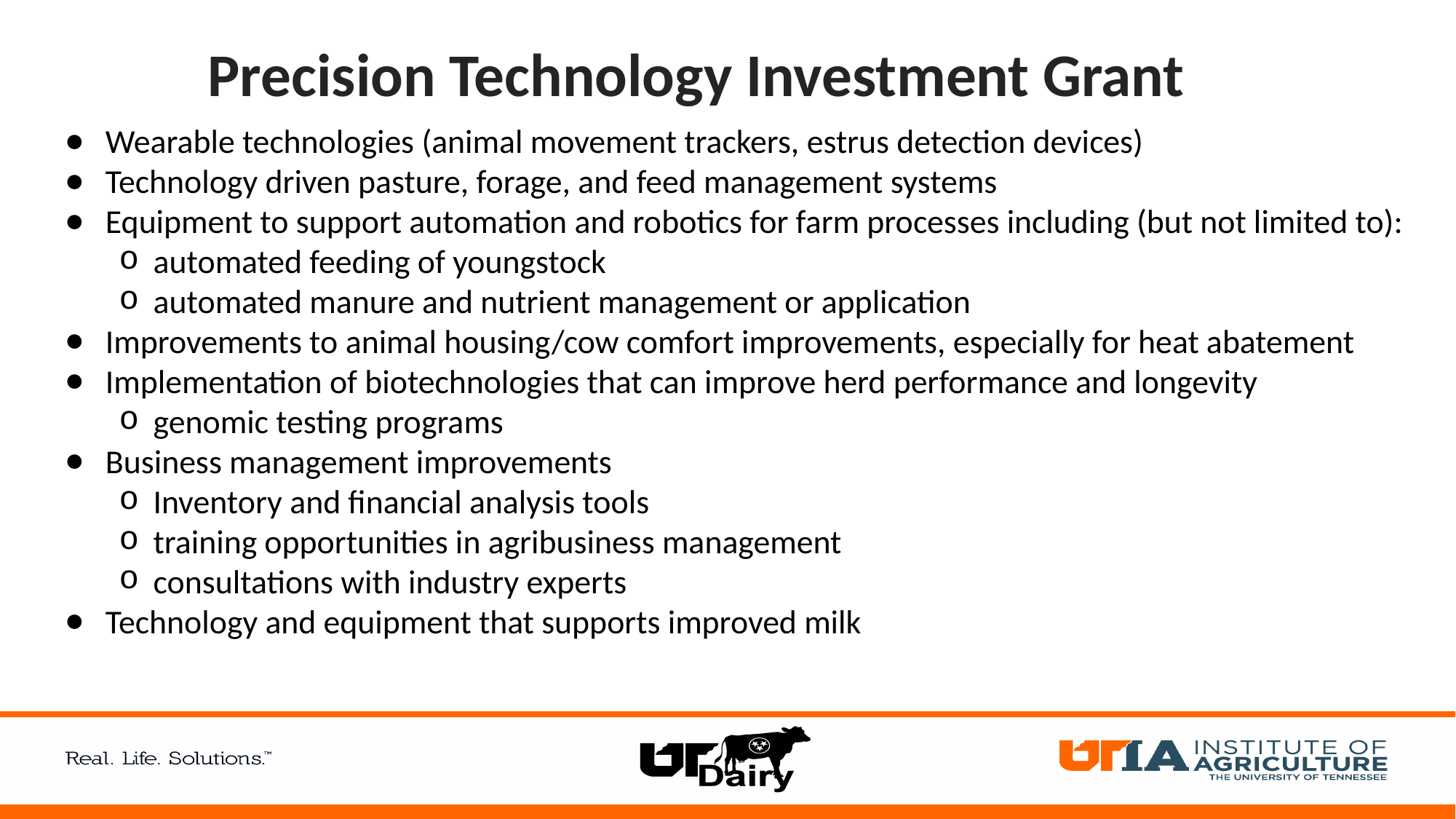

#
Precision Technology Investment Grant
Wearable technologies (animal movement trackers, estrus detection devices)
Technology driven pasture, forage, and feed management systems
Equipment to support automation and robotics for farm processes including (but not limited to):
automated feeding of youngstock
automated manure and nutrient management or application
Improvements to animal housing/cow comfort improvements, especially for heat abatement
Implementation of biotechnologies that can improve herd performance and longevity
genomic testing programs
Business management improvements
Inventory and financial analysis tools
training opportunities in agribusiness management
consultations with industry experts
Technology and equipment that supports improved milk